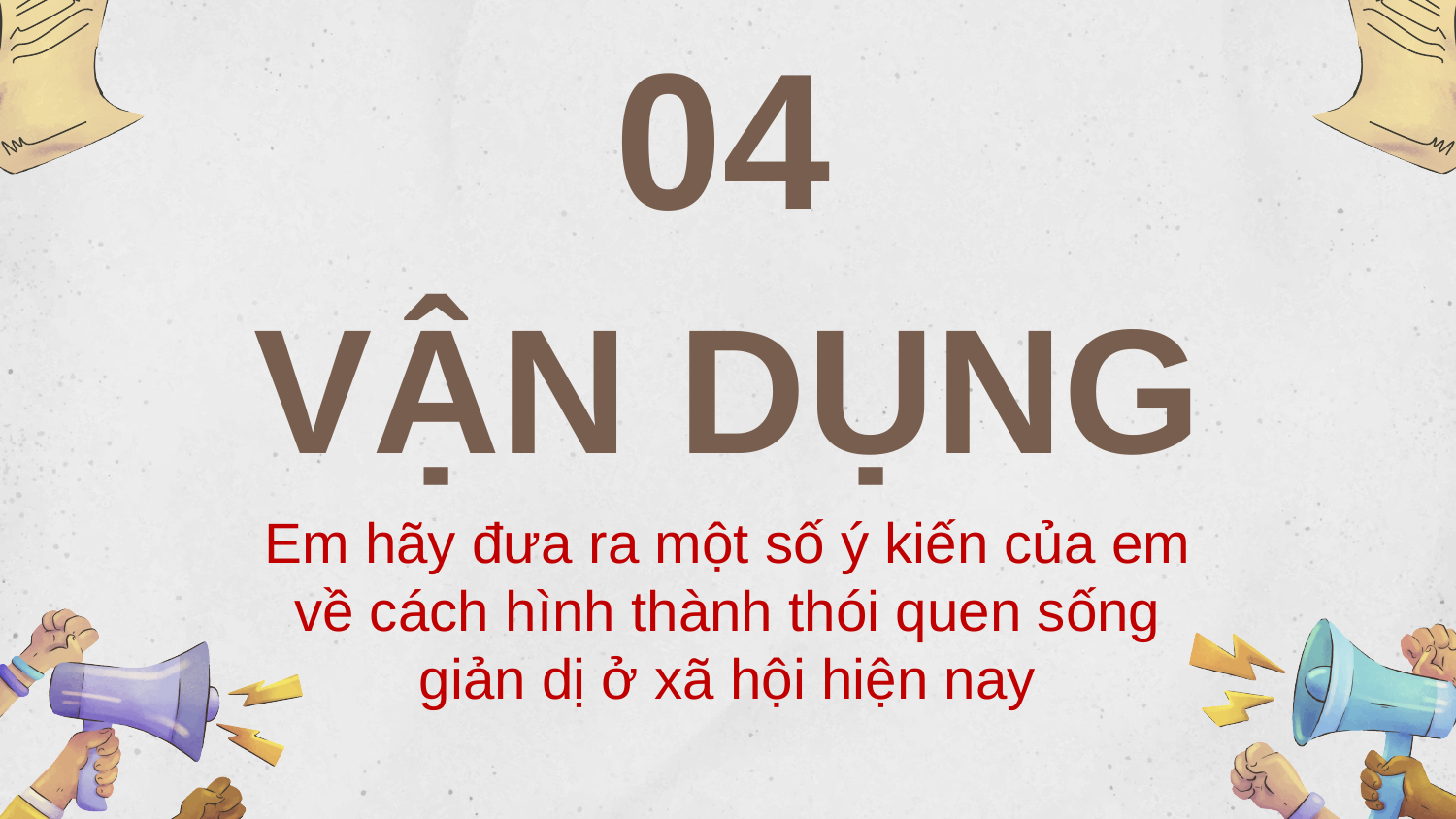

# 04
VẬN DỤNG
Em hãy đưa ra một số ý kiến của em về cách hình thành thói quen sống giản dị ở xã hội hiện nay